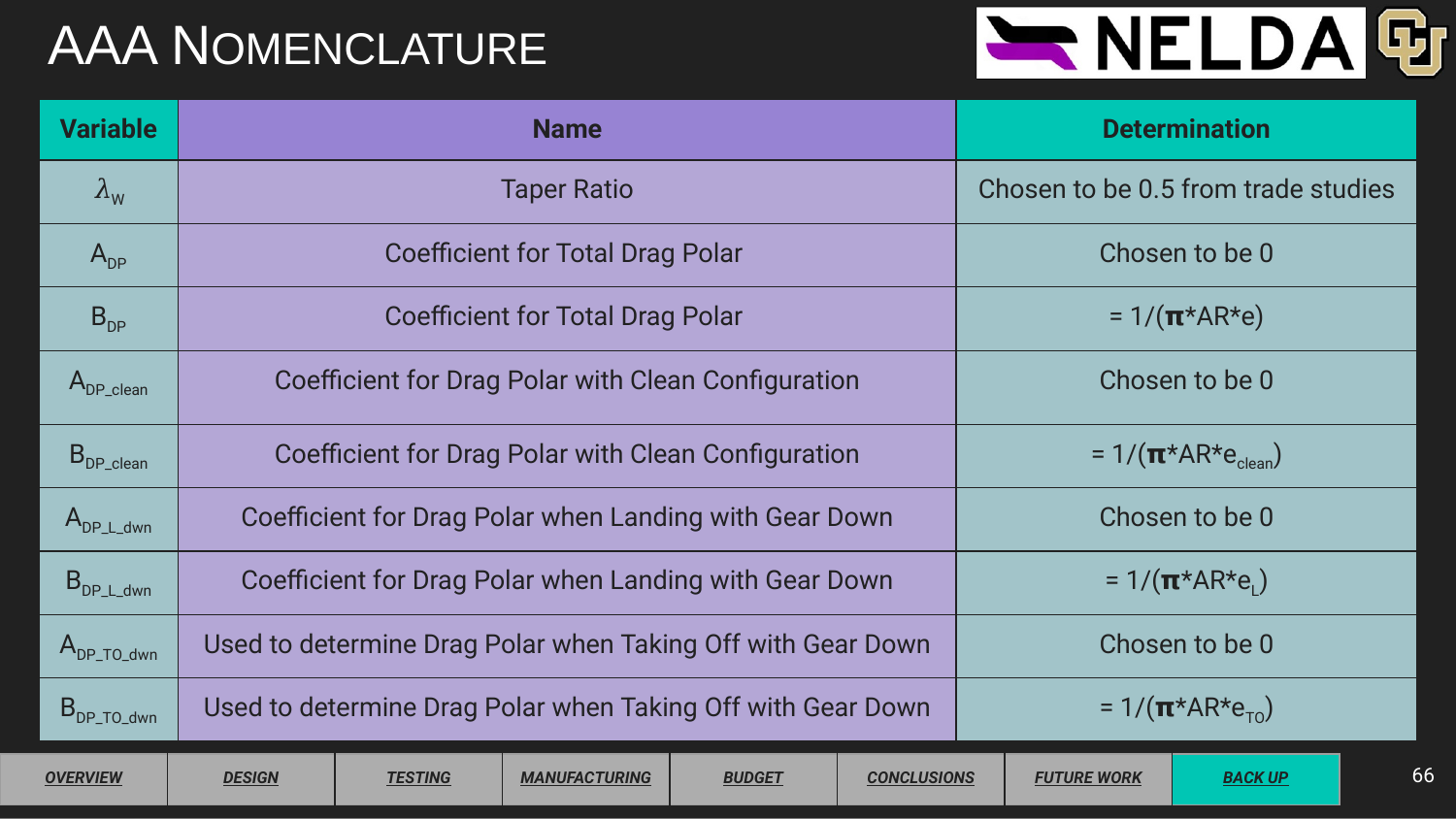

# AAA NOMENCLATURE

| Variable | Name | Determination |
| --- | --- | --- |
| 𝜆W | Taper Ratio | Chosen to be 0.5 from trade studies |
| ADP | Coefficient for Total Drag Polar | Chosen to be 0 |
| BDP | Coefficient for Total Drag Polar | = 1/(𝝿\*AR\*e) |
| ADP\_clean | Coefficient for Drag Polar with Clean Configuration | Chosen to be 0 |
| BDP\_clean | Coefficient for Drag Polar with Clean Configuration | = 1/(𝝿\*AR\*eclean) |
| ADP\_L\_dwn | Coefficient for Drag Polar when Landing with Gear Down | Chosen to be 0 |
| BDP\_L\_dwn | Coefficient for Drag Polar when Landing with Gear Down | = 1/(𝝿\*AR\*eL) |
| ADP\_TO\_dwn | Used to determine Drag Polar when Taking Off with Gear Down | Chosen to be 0 |
| BDP\_TO\_dwn | Used to determine Drag Polar when Taking Off with Gear Down | = 1/(𝝿\*AR\*eTO) |
66
| OVERVIEW | DESIGN | TESTING | MANUFACTURING | BUDGET | CONCLUSIONS | FUTURE WORK | BACK UP |
| --- | --- | --- | --- | --- | --- | --- | --- |